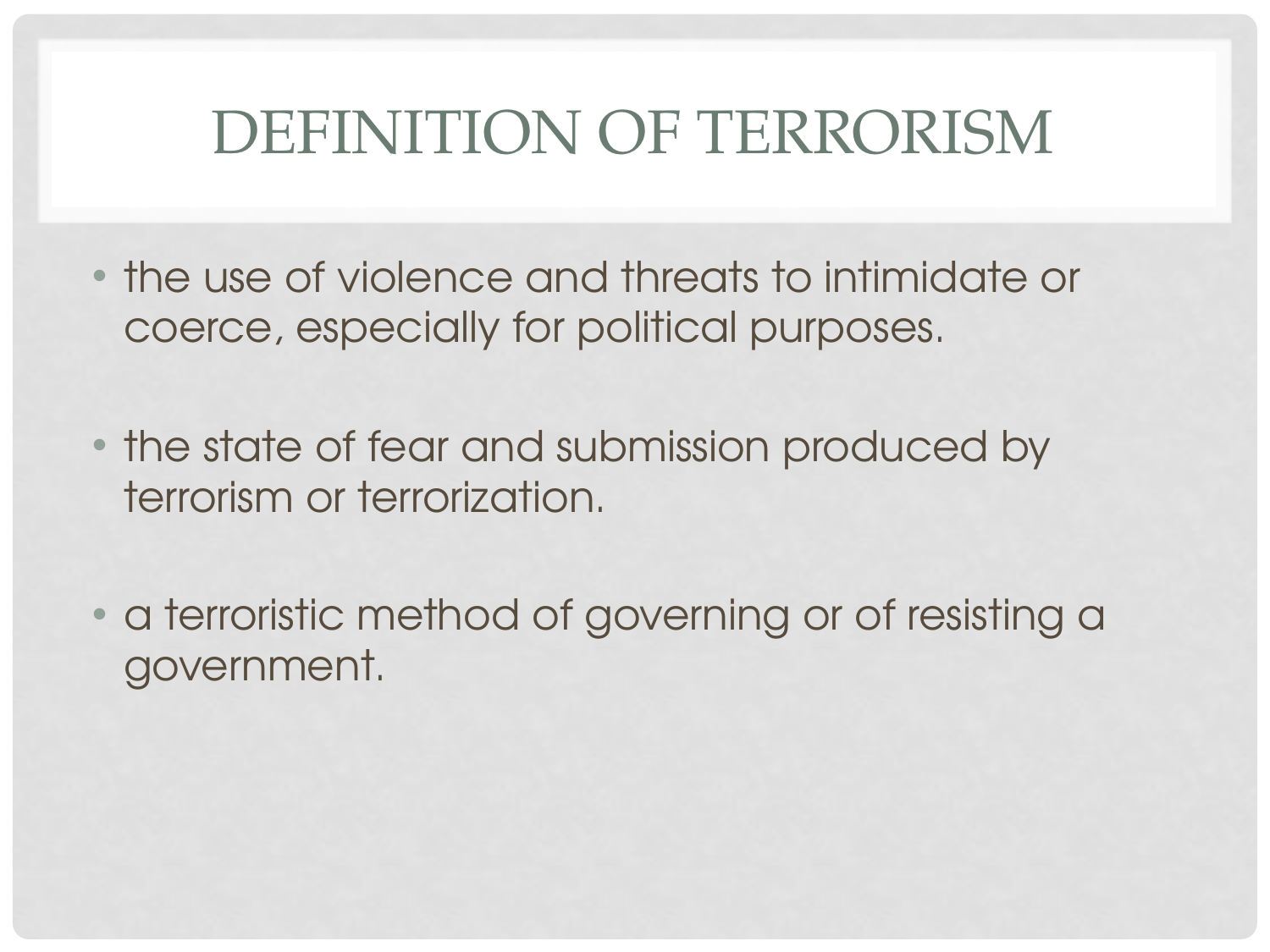

# Definition of Terrorism
the use of violence and threats to intimidate or coerce, especially for political purposes.

the state of fear and submission produced by terrorism or terrorization.

a terroristic method of governing or of resisting a government.